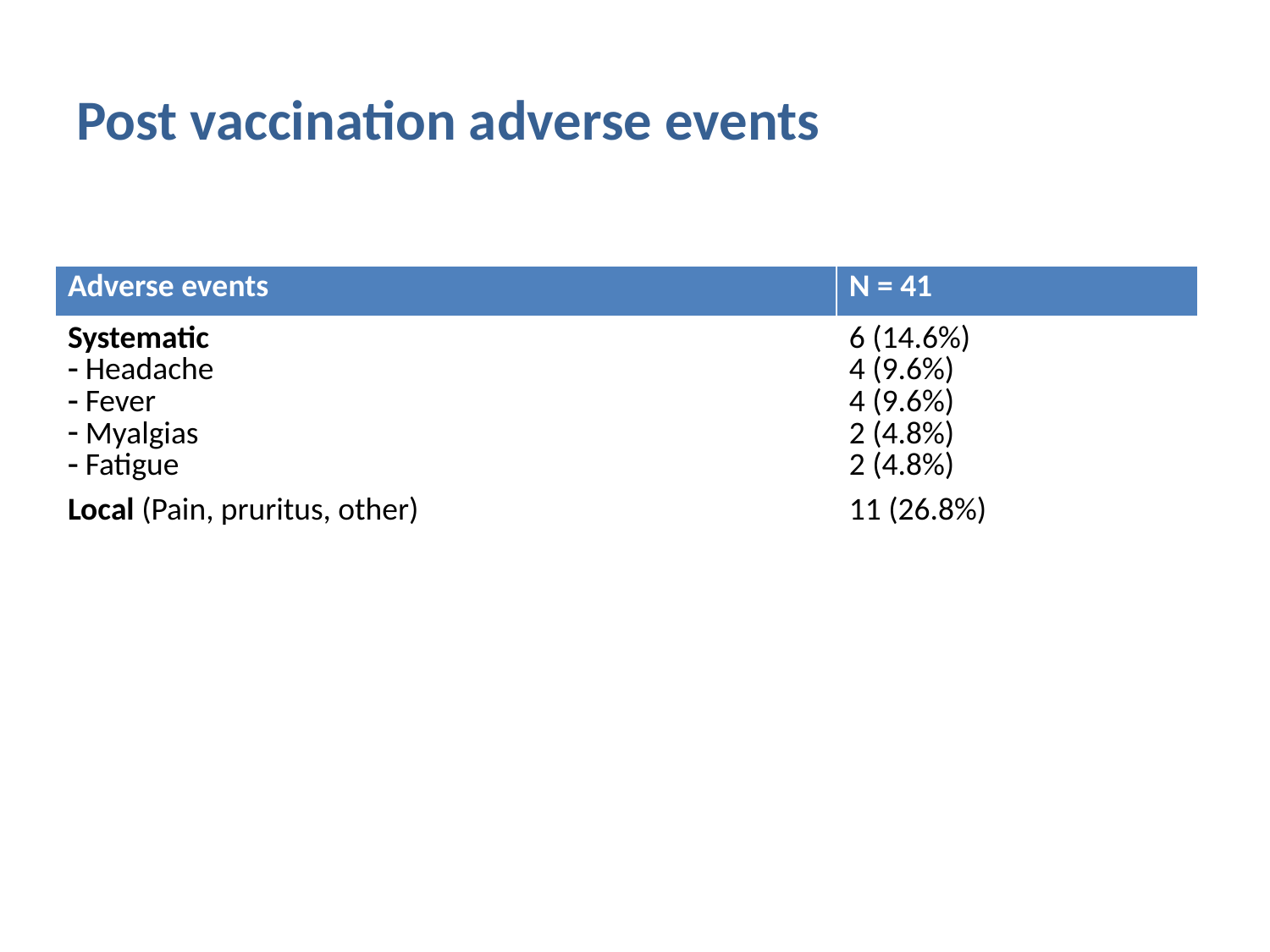

# Post vaccination adverse events
| Adverse events | N = 41 |
| --- | --- |
| Systematic Headache Fever Myalgias Fatigue | 6 (14.6%) 4 (9.6%) 4 (9.6%) 2 (4.8%) 2 (4.8%) |
| Local (Pain, pruritus, other) | 11 (26.8%) |